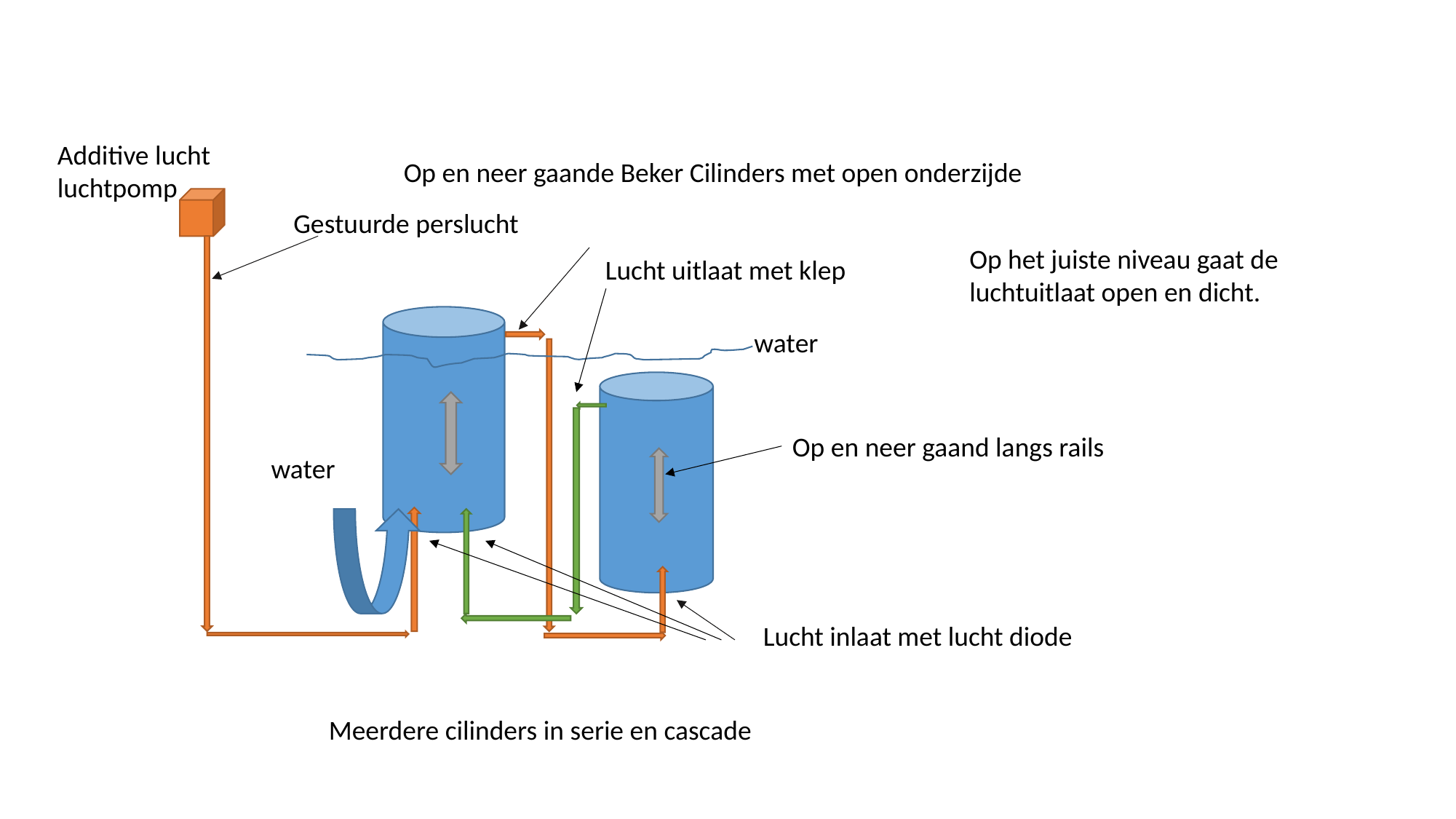

Additive lucht luchtpomp
Op en neer gaande Beker Cilinders met open onderzijde

Gestuurde perslucht

Op het juiste niveau gaat de luchtuitlaat open en dicht.
Lucht uitlaat met klep

water

Op en neer gaand langs rails
water

Lucht inlaat met lucht diode

Meerdere cilinders in serie en cascade